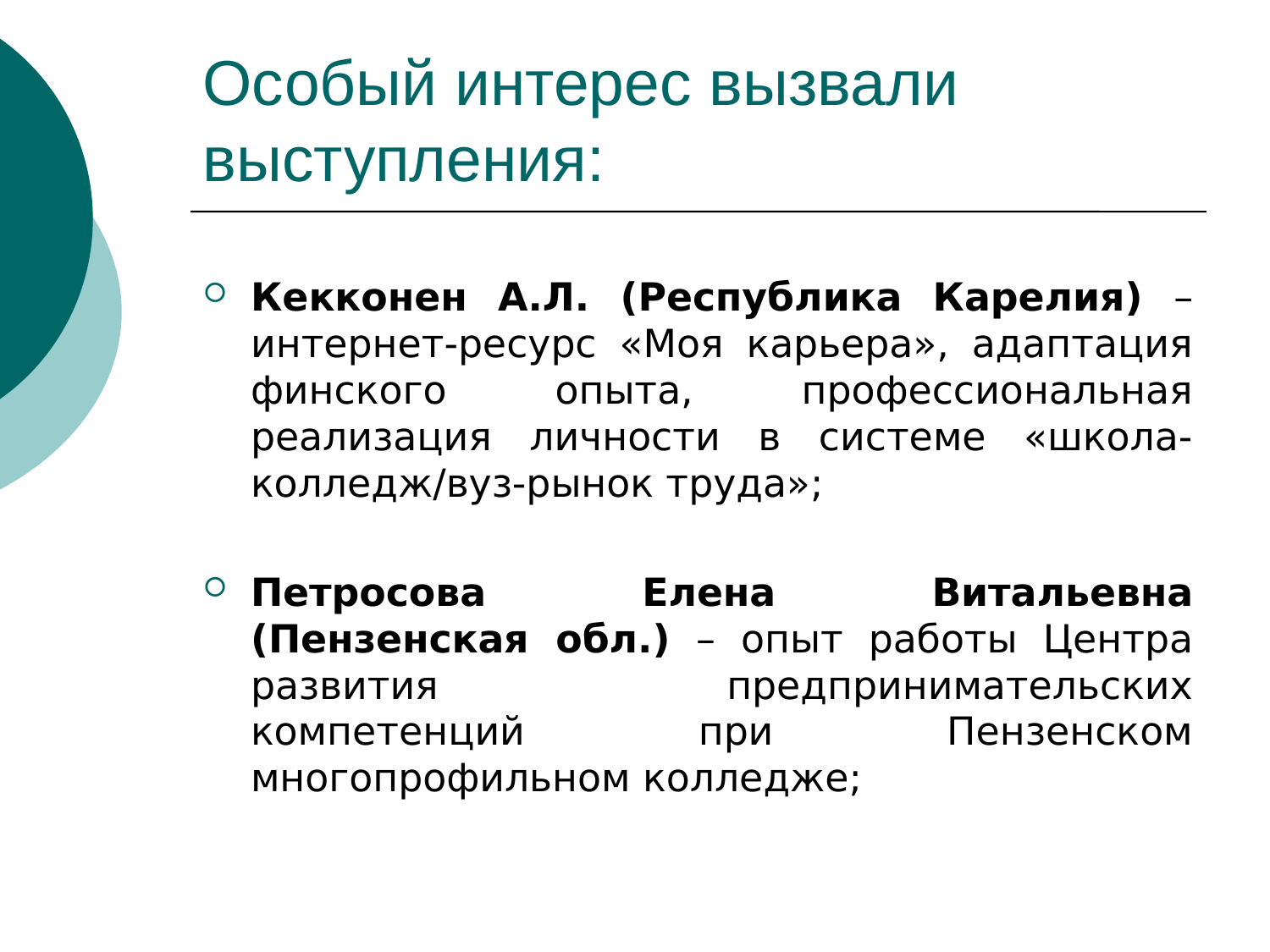

# Особый интерес вызвали выступления:
Кекконен А.Л. (Республика Карелия) – интернет-ресурс «Моя карьера», адаптация финского опыта, профессиональная реализация личности в системе «школа-колледж/вуз-рынок труда»;

Петросова Елена Витальевна (Пензенская обл.) – опыт работы Центра развития предпринимательских компетенций при Пензенском многопрофильном колледже;